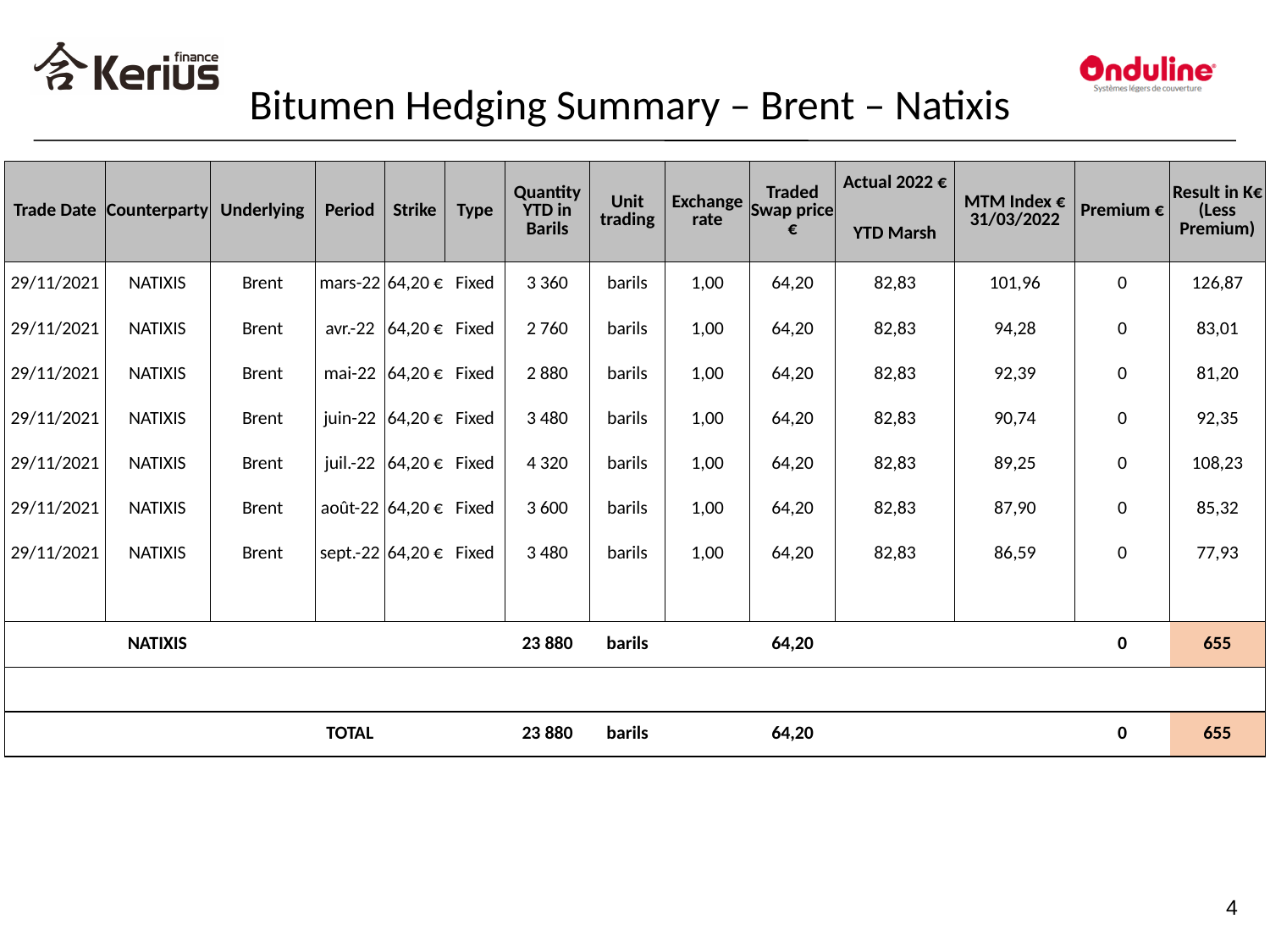

Bitumen Hedging Summary – Brent – Natixis
#
| Trade Date | Counterparty | Underlying | Period | Strike | Type | Quantity YTD in Barils | Unit trading | Exchange rate | Traded Swap price € | Actual 2022 € | MTM Index € 31/03/2022 | Premium € | Result in K€ (Less Premium) |
| --- | --- | --- | --- | --- | --- | --- | --- | --- | --- | --- | --- | --- | --- |
|  |  |  |  |  |  |  |  |  |  | YTD Marsh |  |  |  |
| 29/11/2021 | NATIXIS | Brent | mars-22 | 64,20 € | Fixed | 3 360 | barils | 1,00 | 64,20 | 82,83 | 101,96 | 0 | 126,87 |
| 29/11/2021 | NATIXIS | Brent | avr.-22 | 64,20 € | Fixed | 2 760 | barils | 1,00 | 64,20 | 82,83 | 94,28 | 0 | 83,01 |
| 29/11/2021 | NATIXIS | Brent | mai-22 | 64,20 € | Fixed | 2 880 | barils | 1,00 | 64,20 | 82,83 | 92,39 | 0 | 81,20 |
| 29/11/2021 | NATIXIS | Brent | juin-22 | 64,20 € | Fixed | 3 480 | barils | 1,00 | 64,20 | 82,83 | 90,74 | 0 | 92,35 |
| 29/11/2021 | NATIXIS | Brent | juil.-22 | 64,20 € | Fixed | 4 320 | barils | 1,00 | 64,20 | 82,83 | 89,25 | 0 | 108,23 |
| 29/11/2021 | NATIXIS | Brent | août-22 | 64,20 € | Fixed | 3 600 | barils | 1,00 | 64,20 | 82,83 | 87,90 | 0 | 85,32 |
| 29/11/2021 | NATIXIS | Brent | sept.-22 | 64,20 € | Fixed | 3 480 | barils | 1,00 | 64,20 | 82,83 | 86,59 | 0 | 77,93 |
|  |  |  |  |  |  |  |  |  |  |  |  |  |  |
|  | NATIXIS |  |  |  |  | 23 880 | barils |  | 64,20 |  |  | 0 | 655 |
|  |  |  |  |  |  |  |  |  |  |  |  |  |  |
|  |  |  | TOTAL |  |  | 23 880 | barils |  | 64,20 |  |  | 0 | 655 |